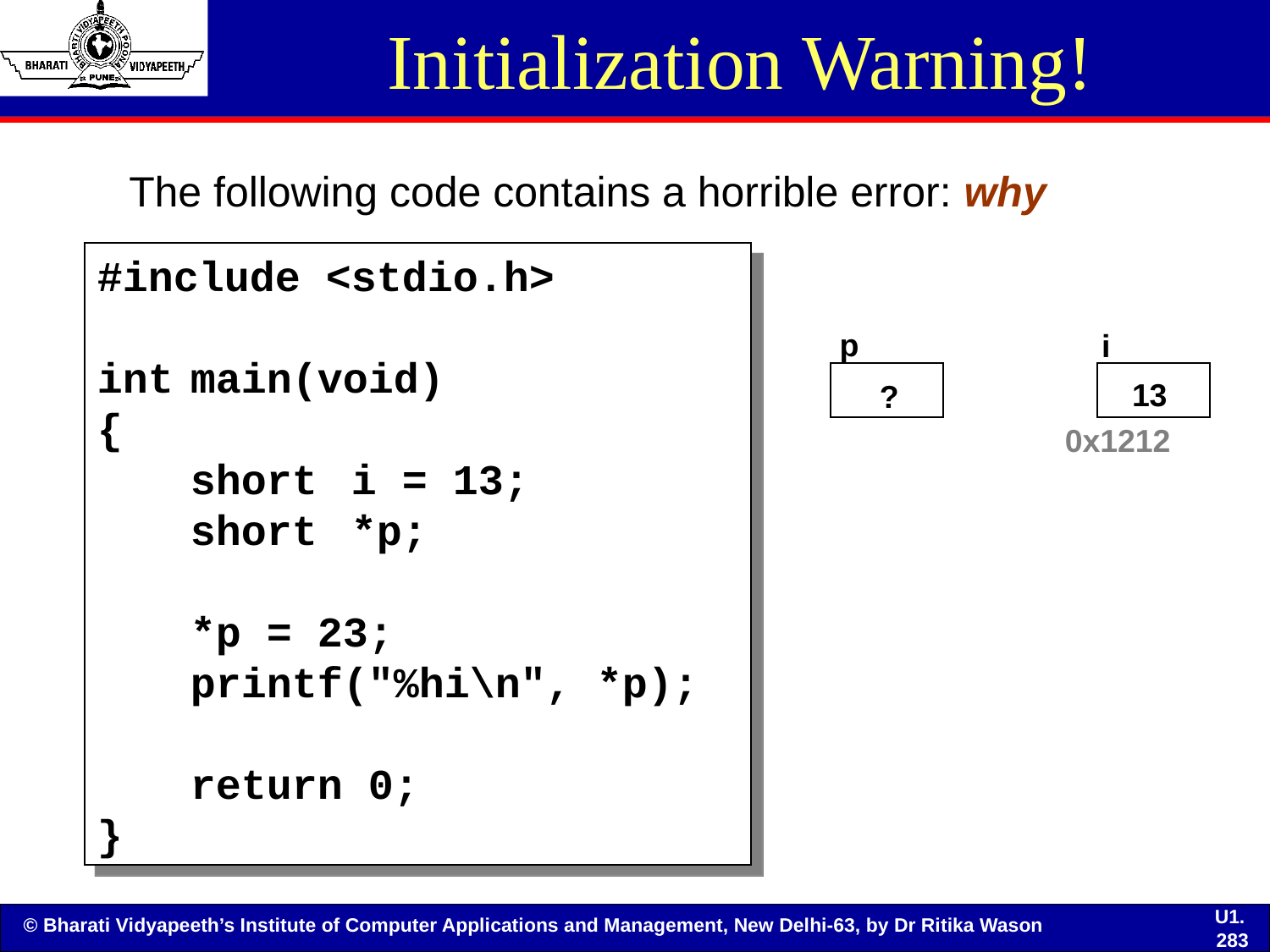

# Initialization Warning!
The following code contains a horrible error: why
#include <stdio.h>

int	main(void)
{
	short	i = 13;
	short	*p;

	*p = 23;
	printf("%hi\n", *p);

	return 0;
}
p
i

13
?
0x1212